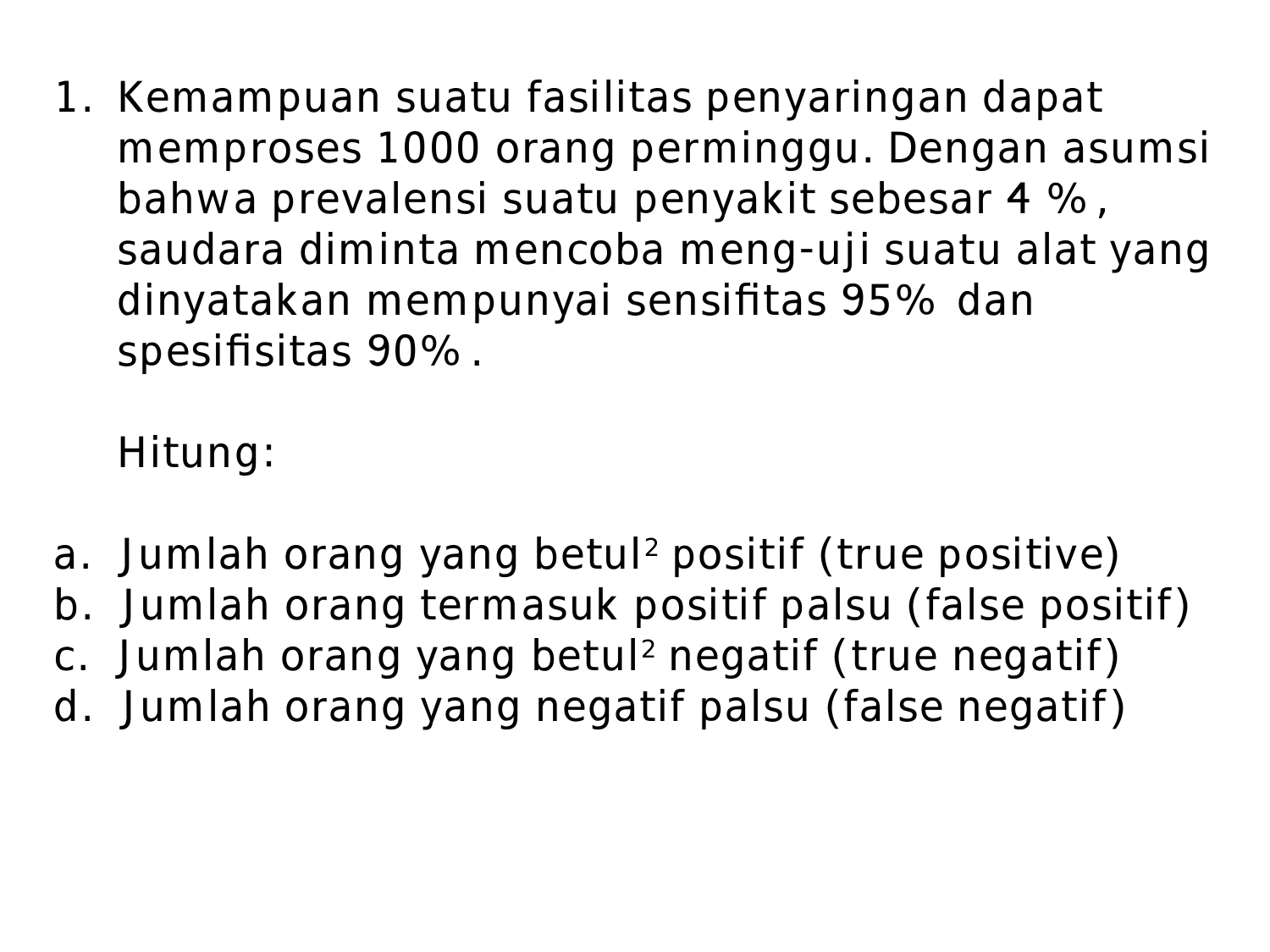

Kemampuan suatu fasilitas penyaringan dapat memproses 1000 orang perminggu. Dengan asumsi bahwa prevalensi suatu penyakit sebesar 4 %, saudara diminta mencoba meng-uji suatu alat yang dinyatakan mempunyai sensifitas 95% dan spesifisitas 90%.

	Hitung:

a.  Jumlah orang yang betul2 positif (true positive)
b.  Jumlah orang termasuk positif palsu (false positif)
c.  Jumlah orang yang betul2 negatif (true negatif)
d.  Jumlah orang yang negatif palsu (false negatif)